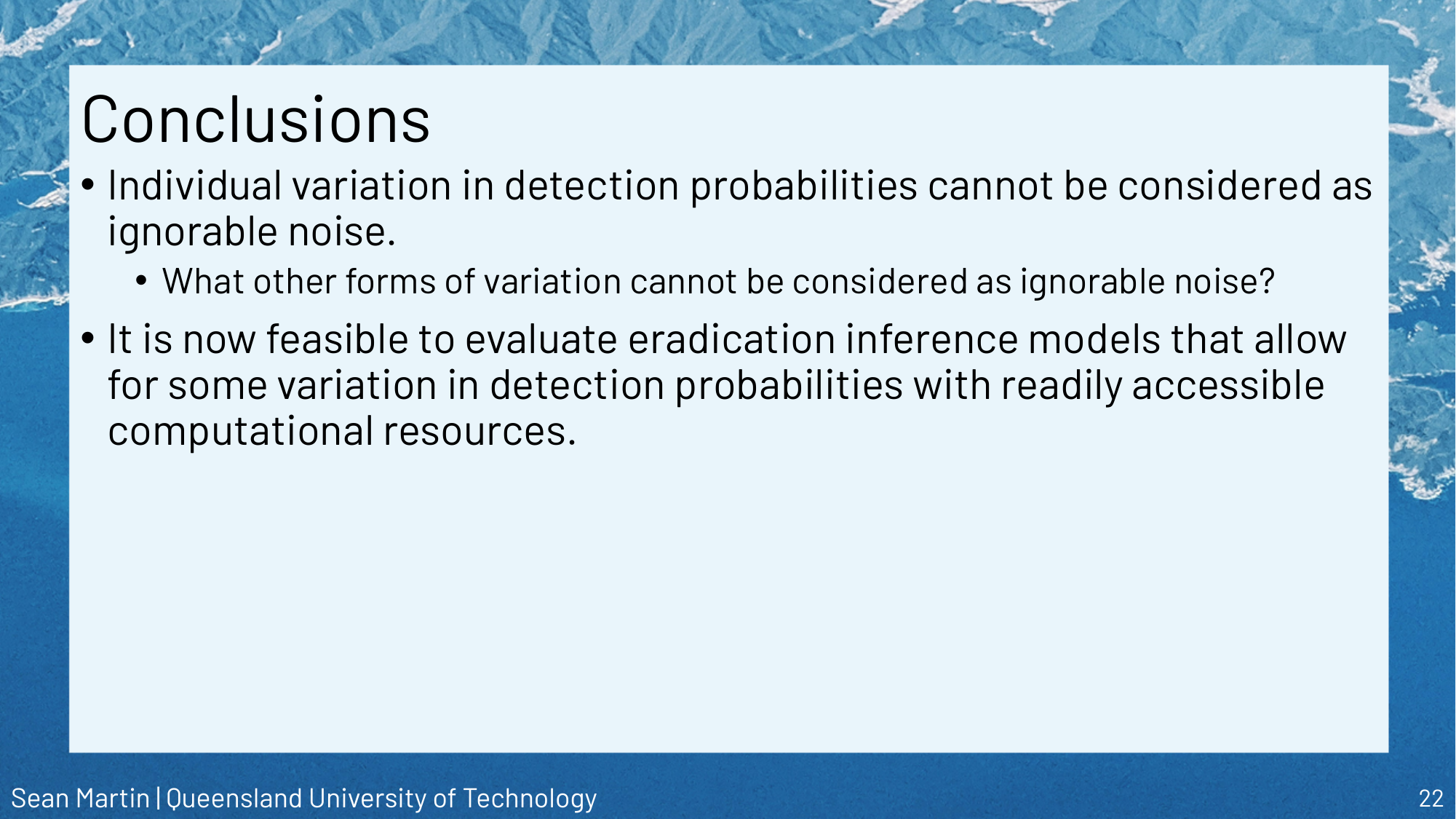

# Conclusions
Individual variation in detection probabilities cannot be considered as ignorable noise.
What other forms of variation cannot be considered as ignorable noise?
It is now feasible to evaluate eradication inference models that allow for some variation in detection probabilities with readily accessible computational resources.
Sean Martin | Queensland University of Technology
22